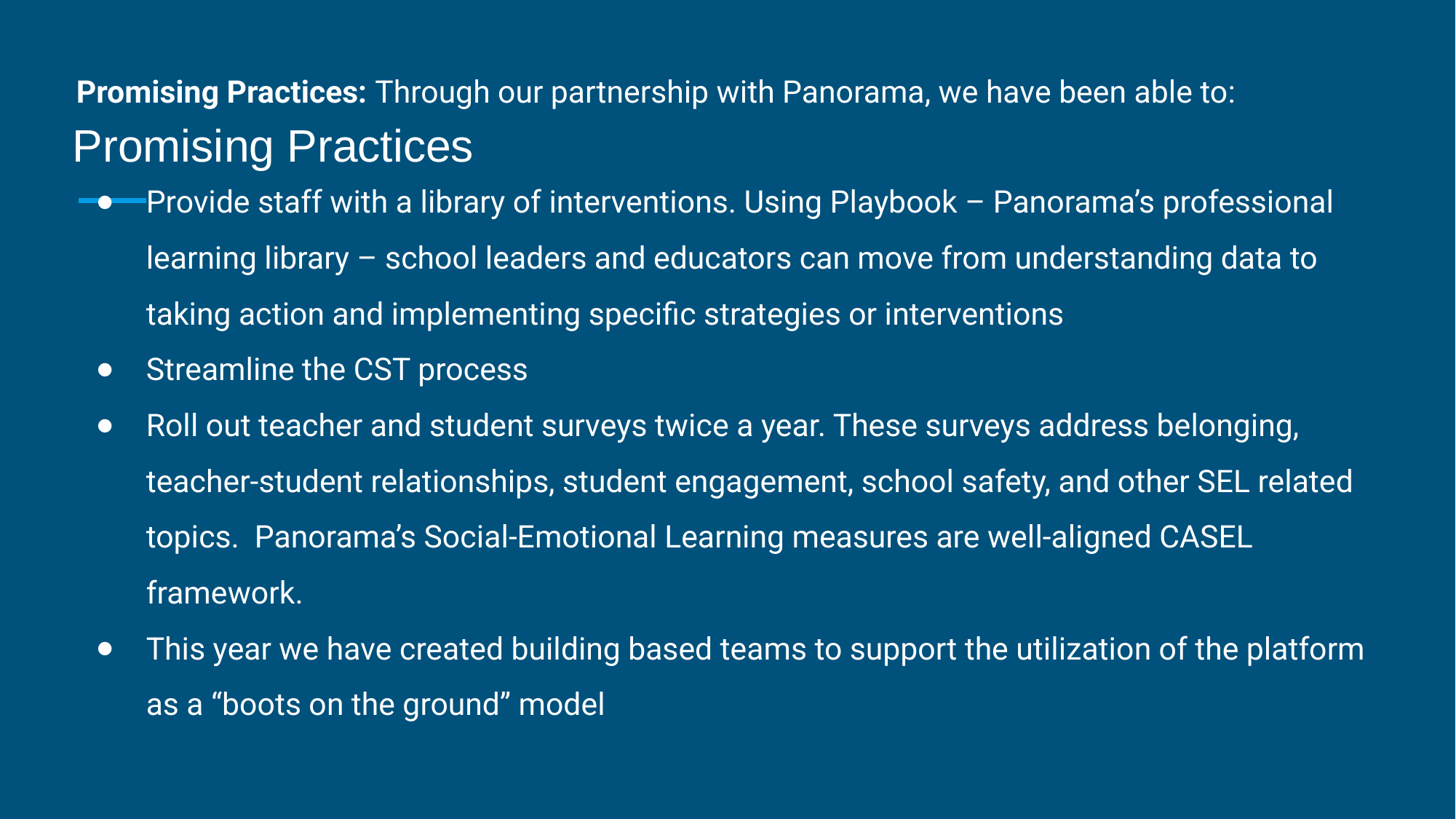

Promising Practices: Through our partnership with Panorama, we have been able to:

Provide staff with a library of interventions. Using Playbook – Panorama’s professional learning library – school leaders and educators can move from understanding data to taking action and implementing specific strategies or interventions
Streamline the CST process
Roll out teacher and student surveys twice a year. These surveys address belonging, teacher-student relationships, student engagement, school safety, and other SEL related topics.  Panorama’s Social-Emotional Learning measures are well-aligned CASEL framework.
This year we have created building based teams to support the utilization of the platform as a “boots on the ground” model

# Promising Practices